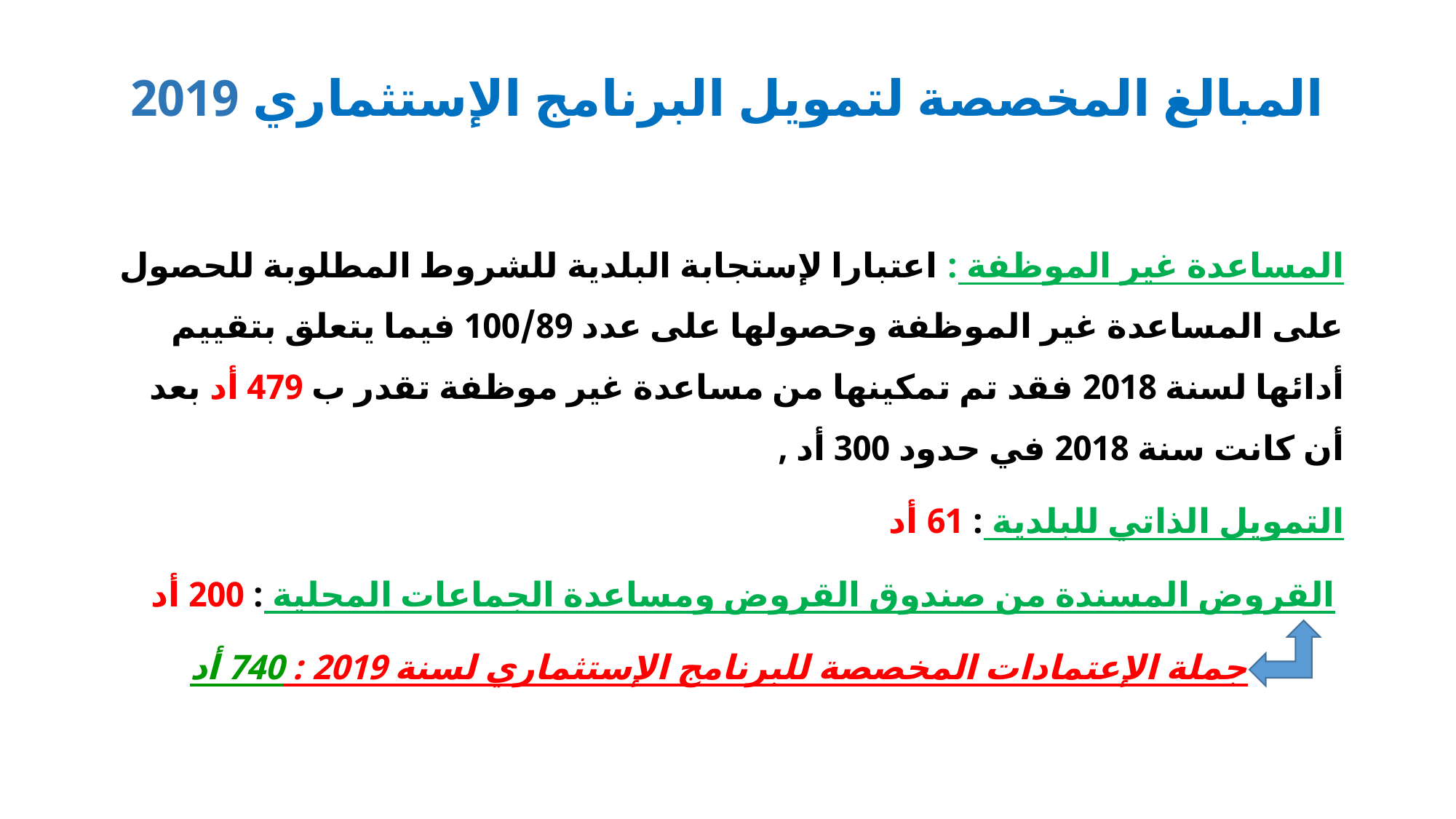

# المبالغ المخصصة لتمويل البرنامج الإستثماري 2019
المساعدة غير الموظفة : اعتبارا لإستجابة البلدية للشروط المطلوبة للحصول على المساعدة غير الموظفة وحصولها على عدد 100/89 فيما يتعلق بتقييم أدائها لسنة 2018 فقد تم تمكينها من مساعدة غير موظفة تقدر ب 479 أد بعد أن كانت سنة 2018 في حدود 300 أد ,
التمويل الذاتي للبلدية : 61 أد
 القروض المسندة من صندوق القروض ومساعدة الجماعات المحلية : 200 أد
           جملة الإعتمادات المخصصة للبرنامج الإستثماري لسنة 2019 : 740 أد